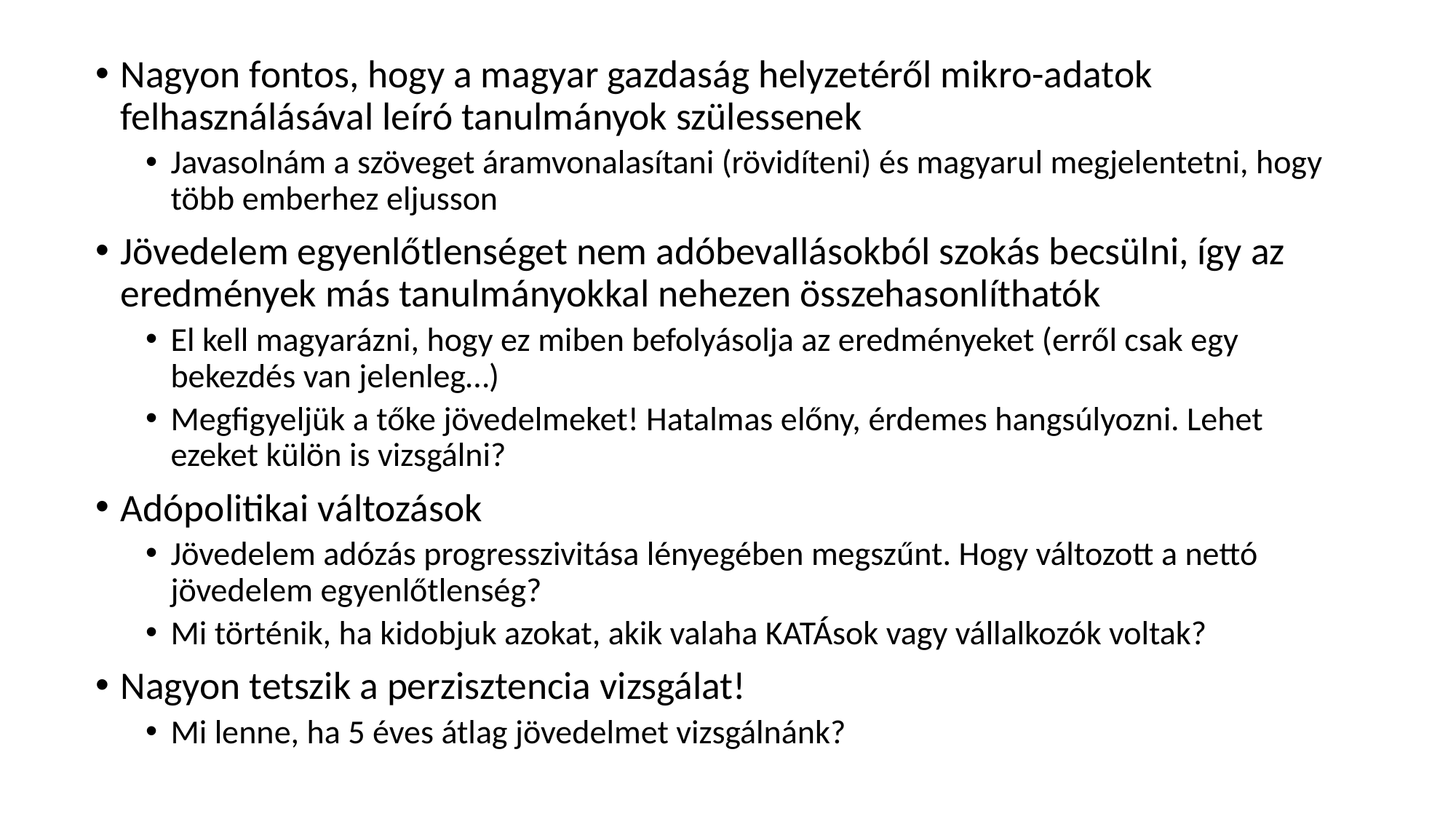

Nagyon fontos, hogy a magyar gazdaság helyzetéről mikro-adatok felhasználásával leíró tanulmányok szülessenek
Javasolnám a szöveget áramvonalasítani (rövidíteni) és magyarul megjelentetni, hogy több emberhez eljusson
Jövedelem egyenlőtlenséget nem adóbevallásokból szokás becsülni, így az eredmények más tanulmányokkal nehezen összehasonlíthatók
El kell magyarázni, hogy ez miben befolyásolja az eredményeket (erről csak egy bekezdés van jelenleg…)
Megfigyeljük a tőke jövedelmeket! Hatalmas előny, érdemes hangsúlyozni. Lehet ezeket külön is vizsgálni?
Adópolitikai változások
Jövedelem adózás progresszivitása lényegében megszűnt. Hogy változott a nettó jövedelem egyenlőtlenség?
Mi történik, ha kidobjuk azokat, akik valaha KATÁsok vagy vállalkozók voltak?
Nagyon tetszik a perzisztencia vizsgálat!
Mi lenne, ha 5 éves átlag jövedelmet vizsgálnánk?